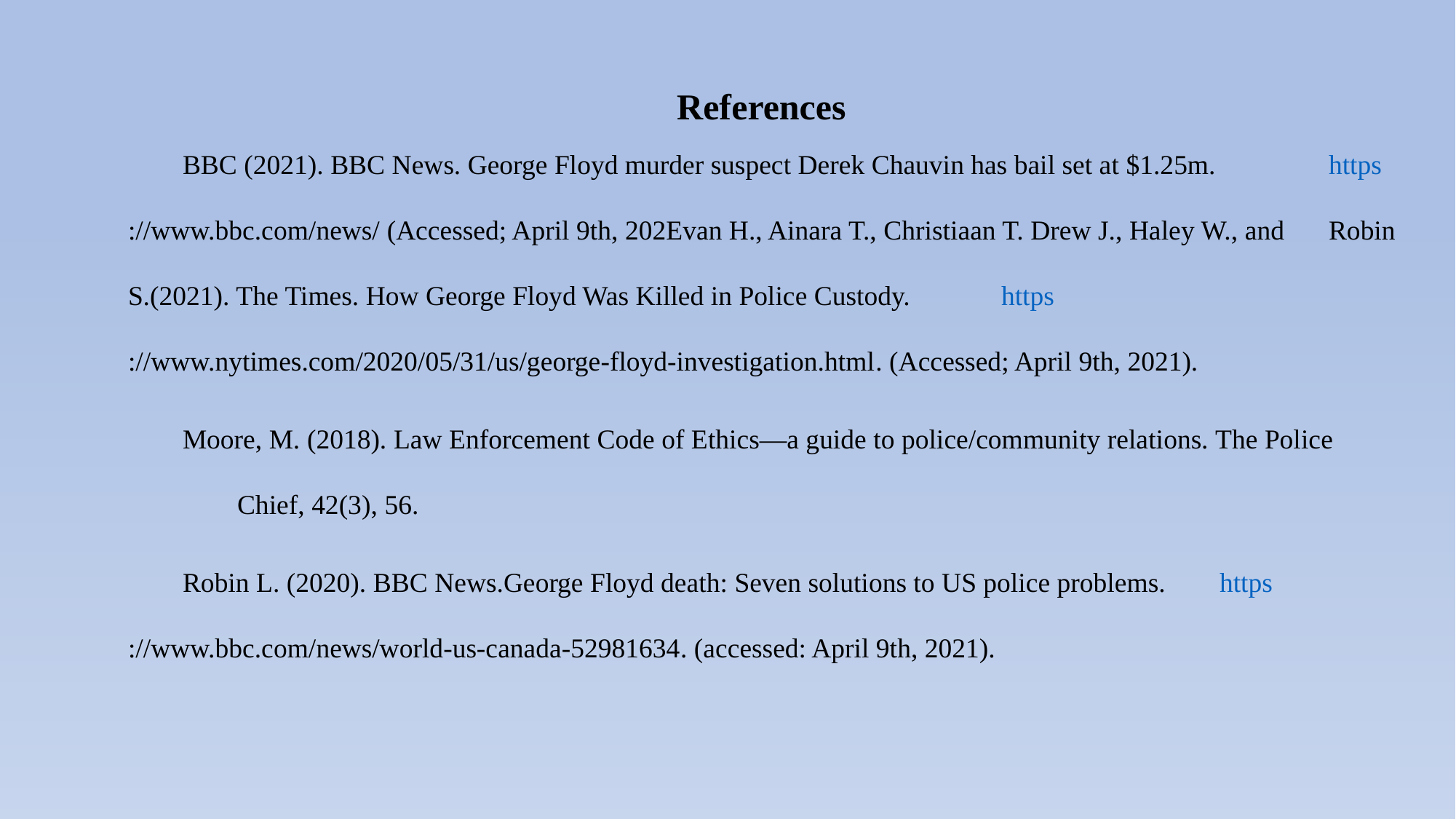

References
BBC (2021). BBC News. George Floyd murder suspect Derek Chauvin has bail set at $1.25m. 	https://www.bbc.com/news/ (Accessed; April 9th, 202Evan H., Ainara T., Christiaan T. Drew J., Haley W., and 	Robin S.(2021). The Times. How George Floyd Was Killed in Police Custody. 	https://www.nytimes.com/2020/05/31/us/george-floyd-investigation.html. (Accessed; April 9th, 2021).
Moore, M. (2018). Law Enforcement Code of Ethics—a guide to police/community relations. The Police 	Chief, 42(3), 56.
Robin L. (2020). BBC News.George Floyd death: Seven solutions to US police problems. 	https://www.bbc.com/news/world-us-canada-52981634. (accessed: April 9th, 2021).